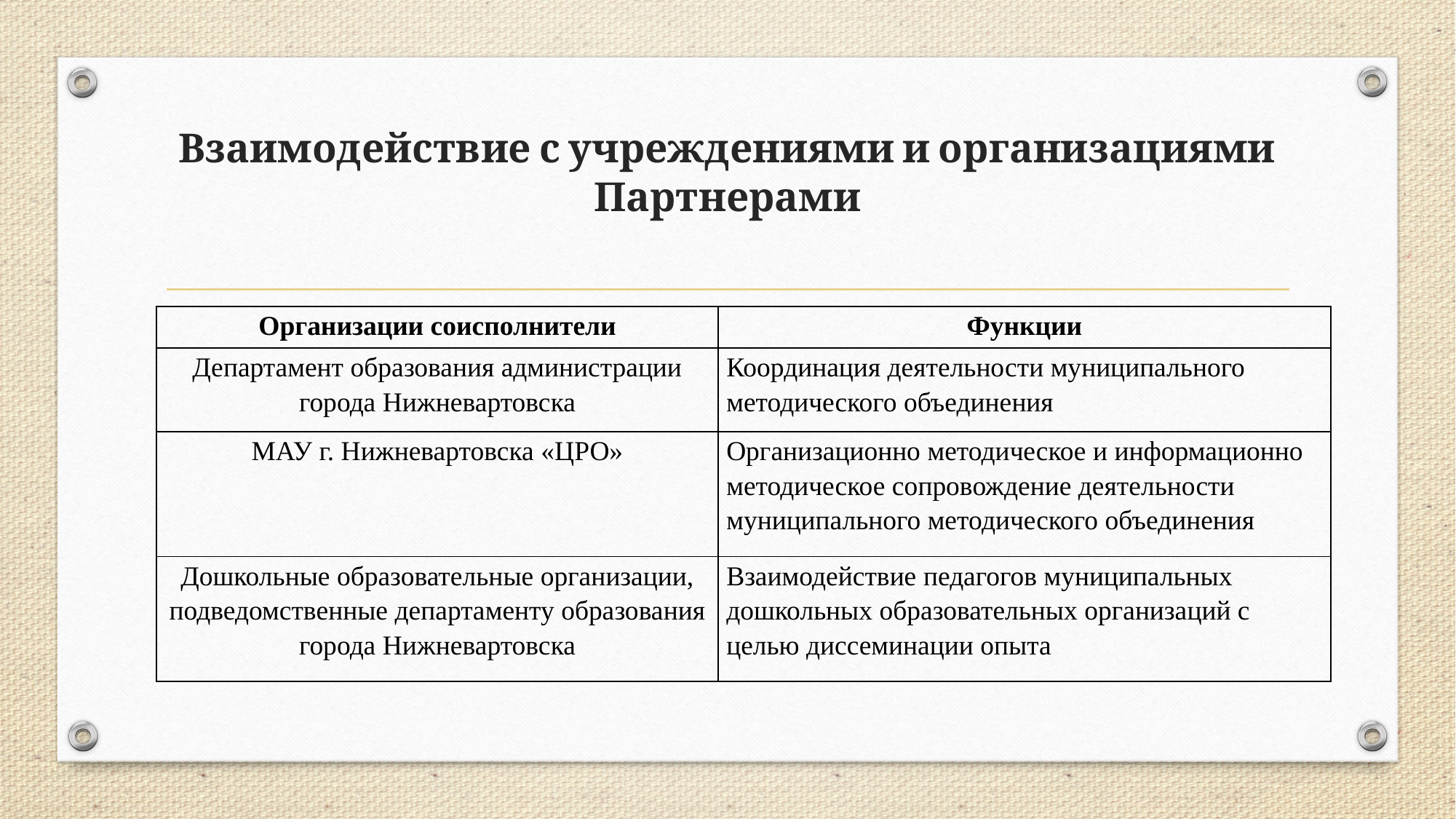

# Взаимодействие с учреждениями и организациями Партнерами
| Организации соисполнители | Функции |
| --- | --- |
| Департамент образования администрации города Нижневартовска | Координация деятельности муниципального методического объединения |
| МАУ г. Нижневартовска «ЦРО» | Организационно методическое и информационно методическое сопровождение деятельности муниципального методического объединения |
| Дошкольные образовательные организации, подведомственные департаменту образования города Нижневартовска | Взаимодействие педагогов муниципальных дошкольных образовательных организаций с целью диссеминации опыта |